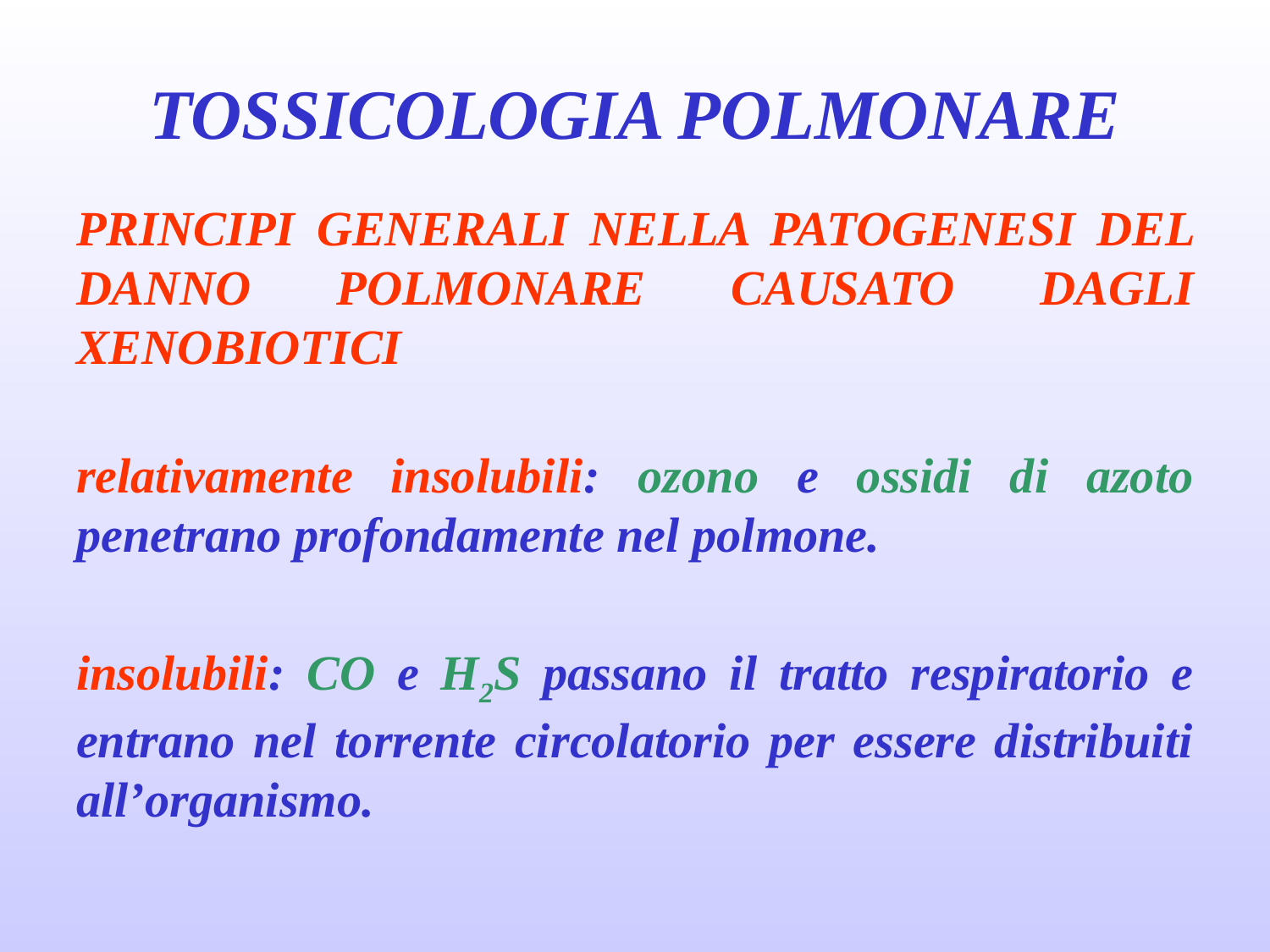

# TOSSICOLOGIA POLMONARE
PRINCIPI GENERALI NELLA PATOGENESI DEL DANNO POLMONARE CAUSATO DAGLI XENOBIOTICI

relativamente insolubili: ozono e ossidi di azoto penetrano profondamente nel polmone.

insolubili: CO e H2S passano il tratto respiratorio e entrano nel torrente circolatorio per essere distribuiti all’organismo.